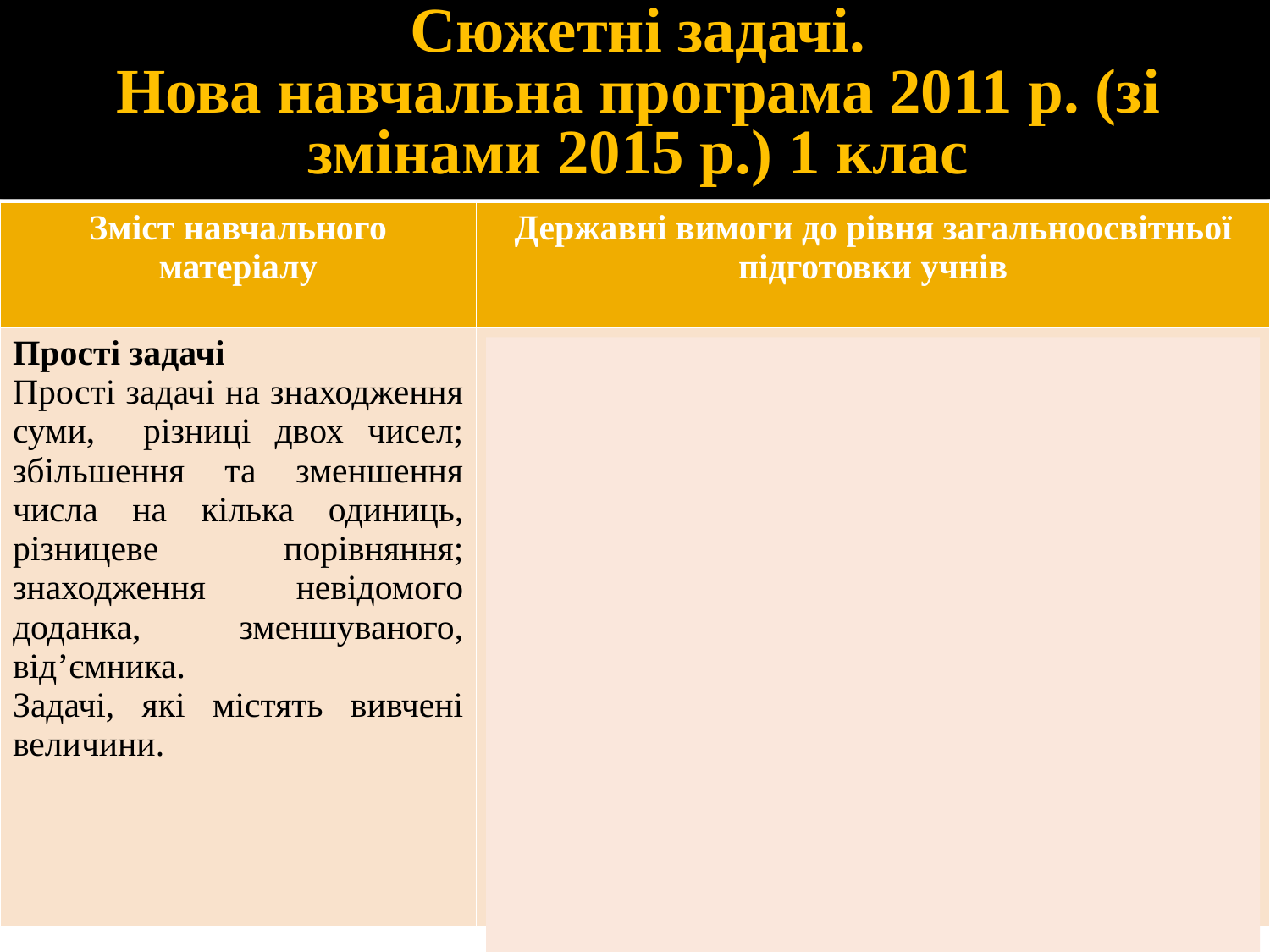

# Сюжетні задачі. Нова навчальна програма 2011 р. (зі змінами 2015 р.) 1 клас
| Зміст навчального матеріалу | Державні вимоги до рівня загальноосвітньої підготовки учнів |
| --- | --- |
| Прості задачі Прості задачі на знаходження суми, різниці двох чисел; збільшення та зменшення числа на кілька одиниць, різницеве порівняння; знаходження невідомого доданка, зменшуваного, від’ємника. Задачі, які містять вивчені величини. | знає слова-ознаки окремих відношень (збільшення, зменшення, різницевого порівняння); знає порядок та зміст окремих етапів роботи над задачею; упорядковує під керівництвом учителя запис розв’язування задачі: числові дані, знак запитання; рівність; коротка відповідь; розв’язує прості задачі на знаходження суми, різниці двох чисел; збільшення та зменшення числа на кілька одиниць, різницеве порівняння; знаходження невідомого доданка, зменшуваного, від’ємника; складає задачі за рисунками, схемами, коротким записом задачі, виразом. |